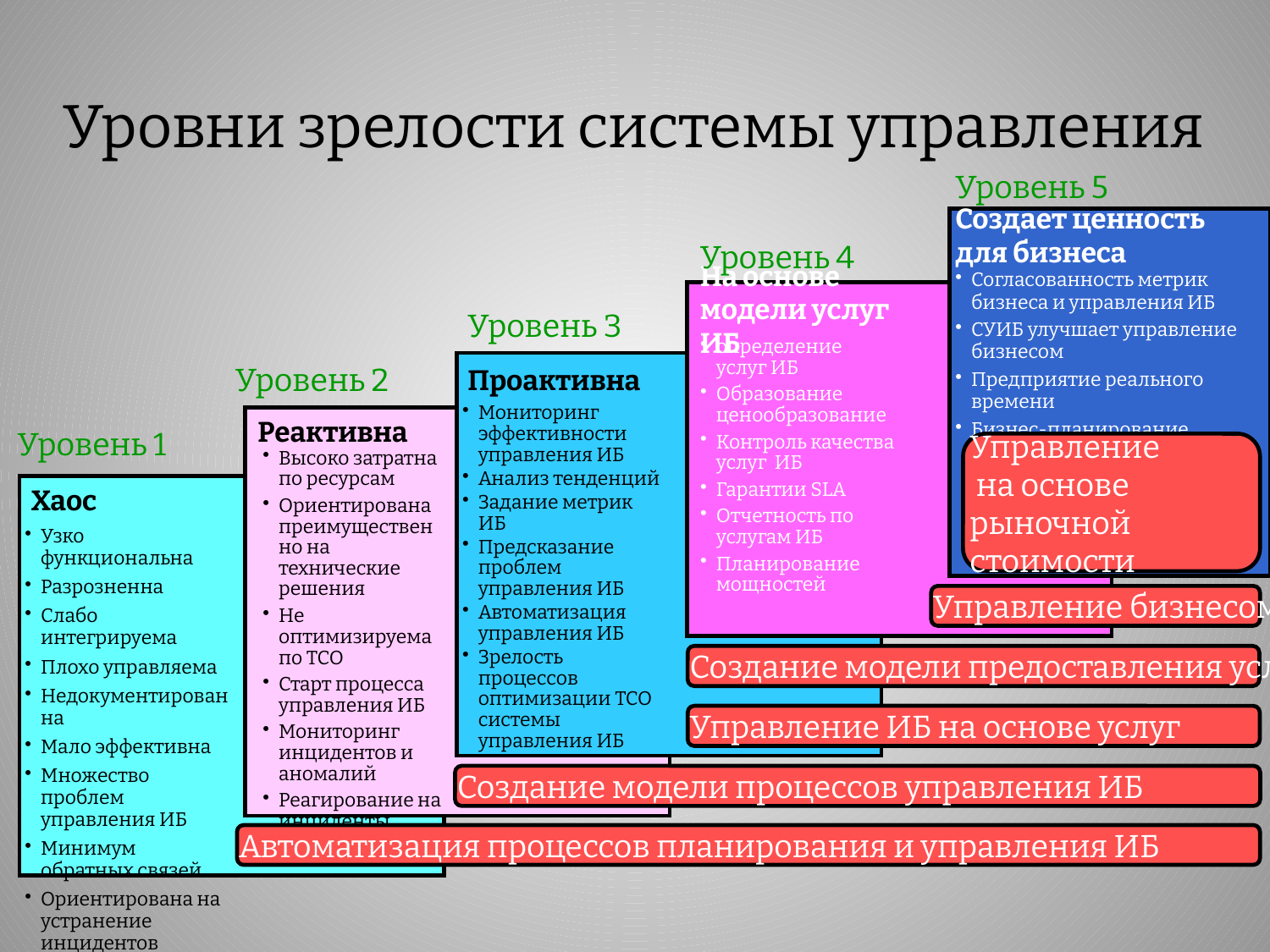

# Уровни зрелости системы управления
Уровень 5
Создает ценность для бизнеса

Уровень 4
Согласованность метрик бизнеса и управления ИБ
СУИБ улучшает управление бизнесом
Предприятие реального времени
Бизнес-планирование
На основе модели услуг ИБ

Уровень 3
определение
услуг ИБ
Образование  ценообразование
Контроль качества услуг  ИБ
Гарантии SLA
Отчетность по услугам ИБ
Планирование мощностей

Проактивна
Уровень 2
Мониторинг
эффективности управления ИБ
Анализ тенденций
Задание метрик ИБ
Предсказание
проблем управления ИБ
Автоматизация управления ИБ
Зрелость процессов оптимизации TCO системы управления ИБ

Реактивна
Уровень 1
Управление
 на основе рыночной стоимости
Высоко затратна по ресурсам
Ориентирована преимущественно на технические решения
Не оптимизируема по TCO
Старт процесса
управления ИБ
Мониторинг инцидентов и аномалий
Реагирование на инциденты

Хаос
Узко функциональна
Разрозненна
Слабо интегрируема
Плохо управляема
Недокументированна
Мало эффективна
Множество проблем управления ИБ
Минимум обратных связей
Ориентирована на устранение инцидентов
Управление бизнесом
Создание модели предоставления услуг ИБ
Управление ИБ на основе услуг
Создание модели процессов управления ИБ
Автоматизация процессов планирования и управления ИБ